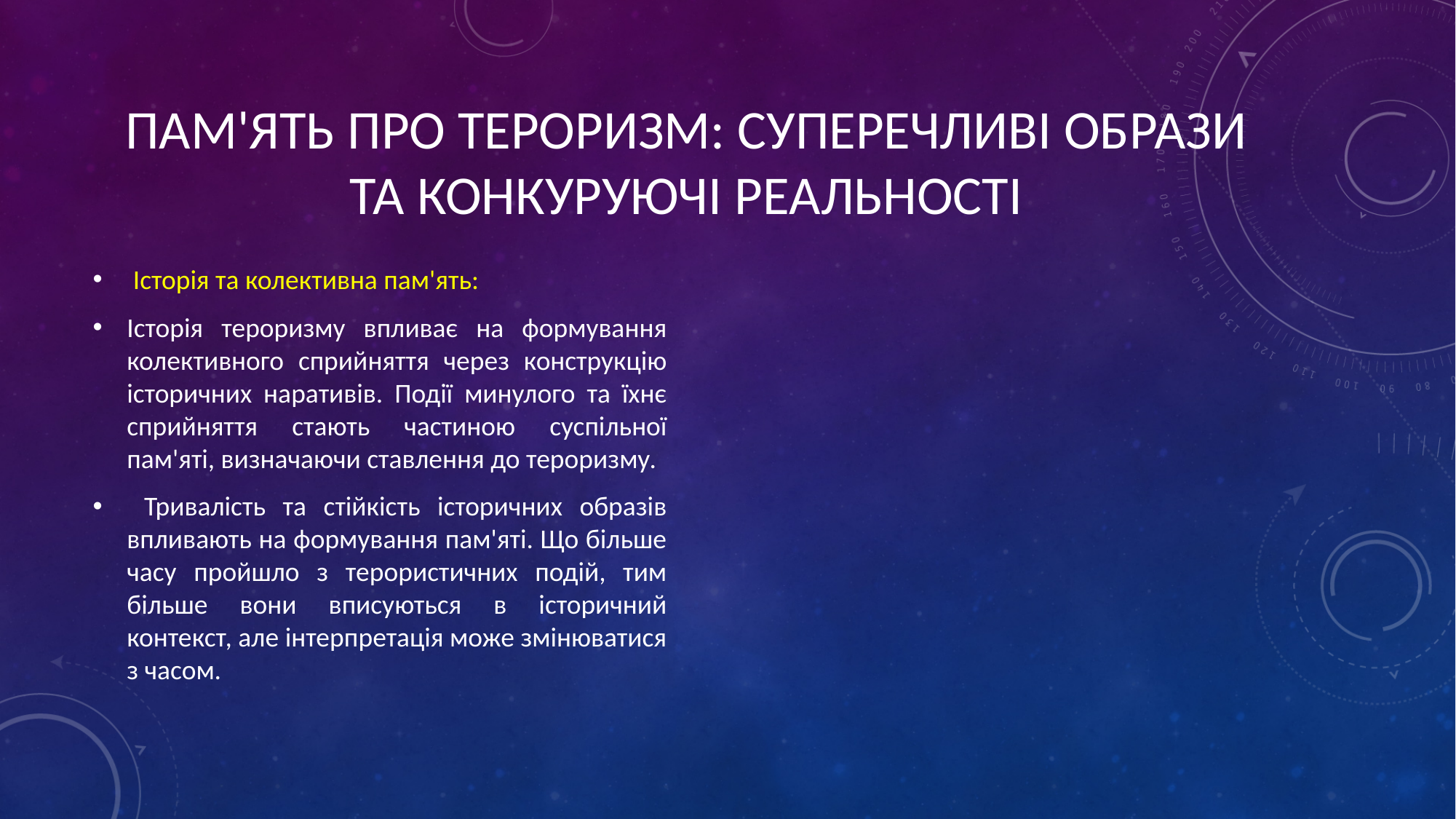

# Пам'ять про тероризм: суперечливі образи та конкуруючі реальності
 Історія та колективна пам'ять:
Історія тероризму впливає на формування колективного сприйняття через конструкцію історичних наративів. Події минулого та їхнє сприйняття стають частиною суспільної пам'яті, визначаючи ставлення до тероризму.
 Тривалість та стійкість історичних образів впливають на формування пам'яті. Що більше часу пройшло з терористичних подій, тим більше вони вписуються в історичний контекст, але інтерпретація може змінюватися з часом.